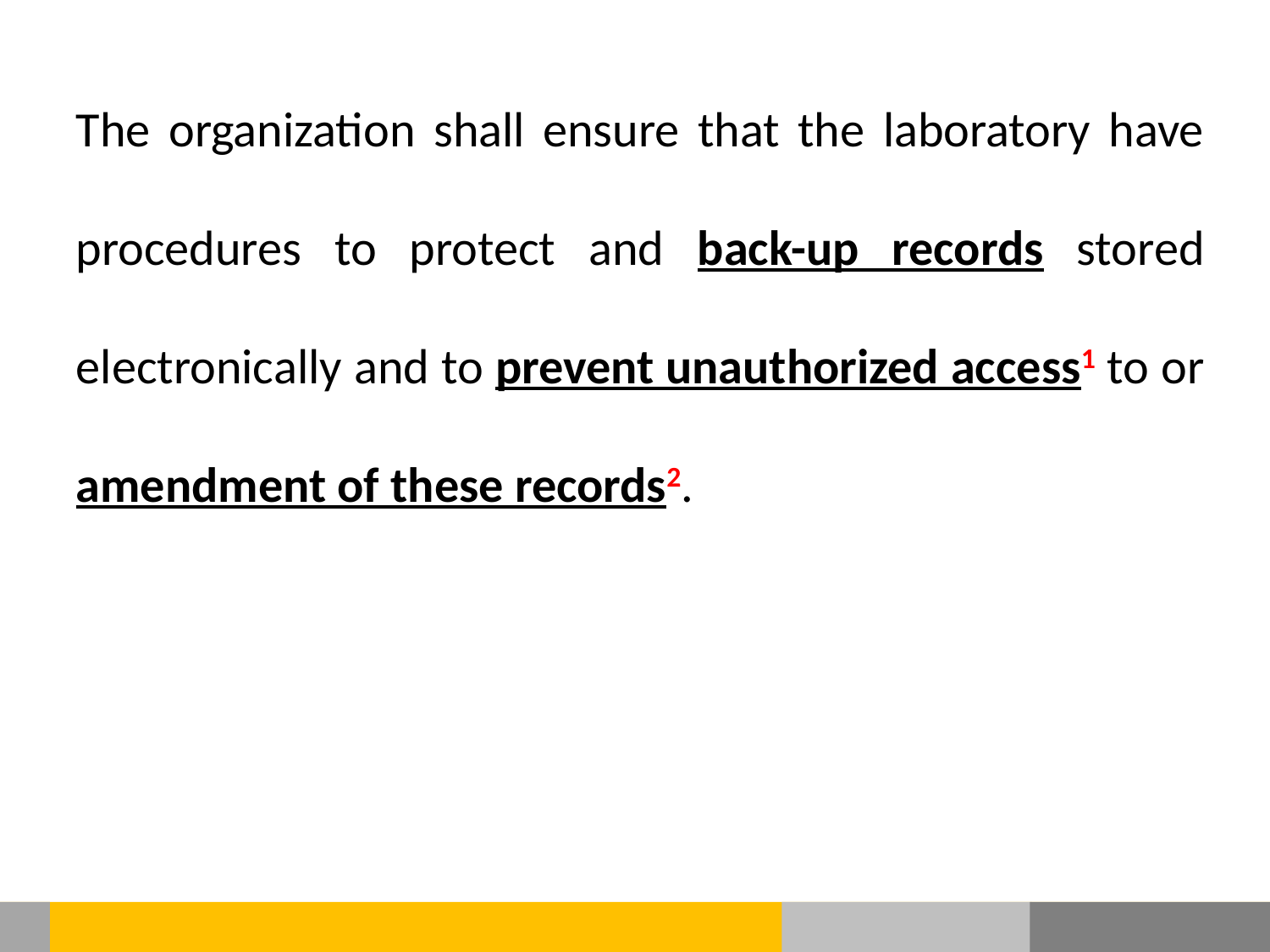

The organization shall ensure that the laboratory have procedures to protect and back-up records stored electronically and to prevent unauthorized access1 to or amendment of these records2.